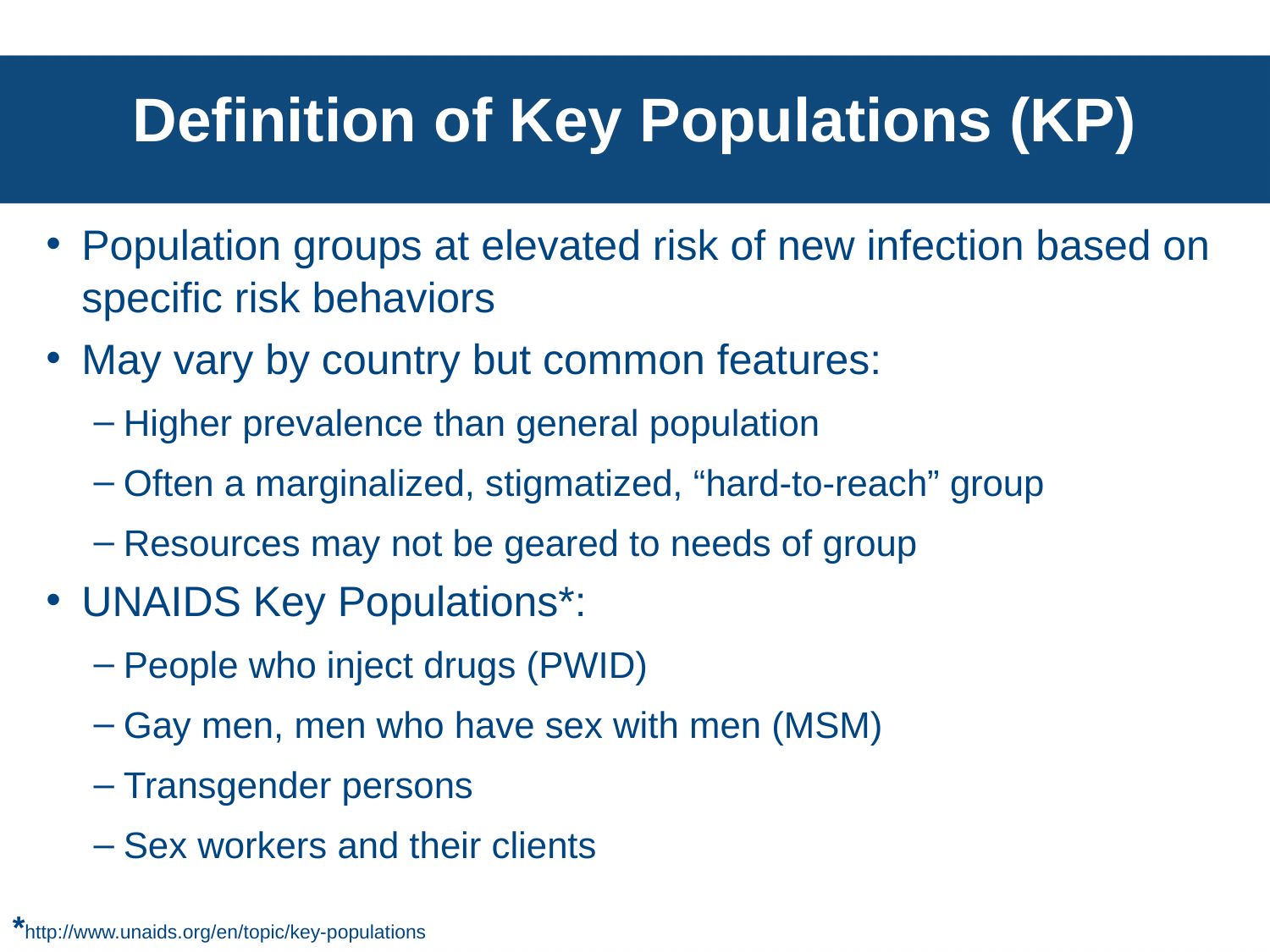

# Definition of Key Populations (KP)
Population groups at elevated risk of new infection based on specific risk behaviors
May vary by country but common features:
Higher prevalence than general population
Often a marginalized, stigmatized, “hard-to-reach” group
Resources may not be geared to needs of group
UNAIDS Key Populations*:
People who inject drugs (PWID)
Gay men, men who have sex with men (MSM)
Transgender persons
Sex workers and their clients

*http://www.unaids.org/en/topic/key-populations